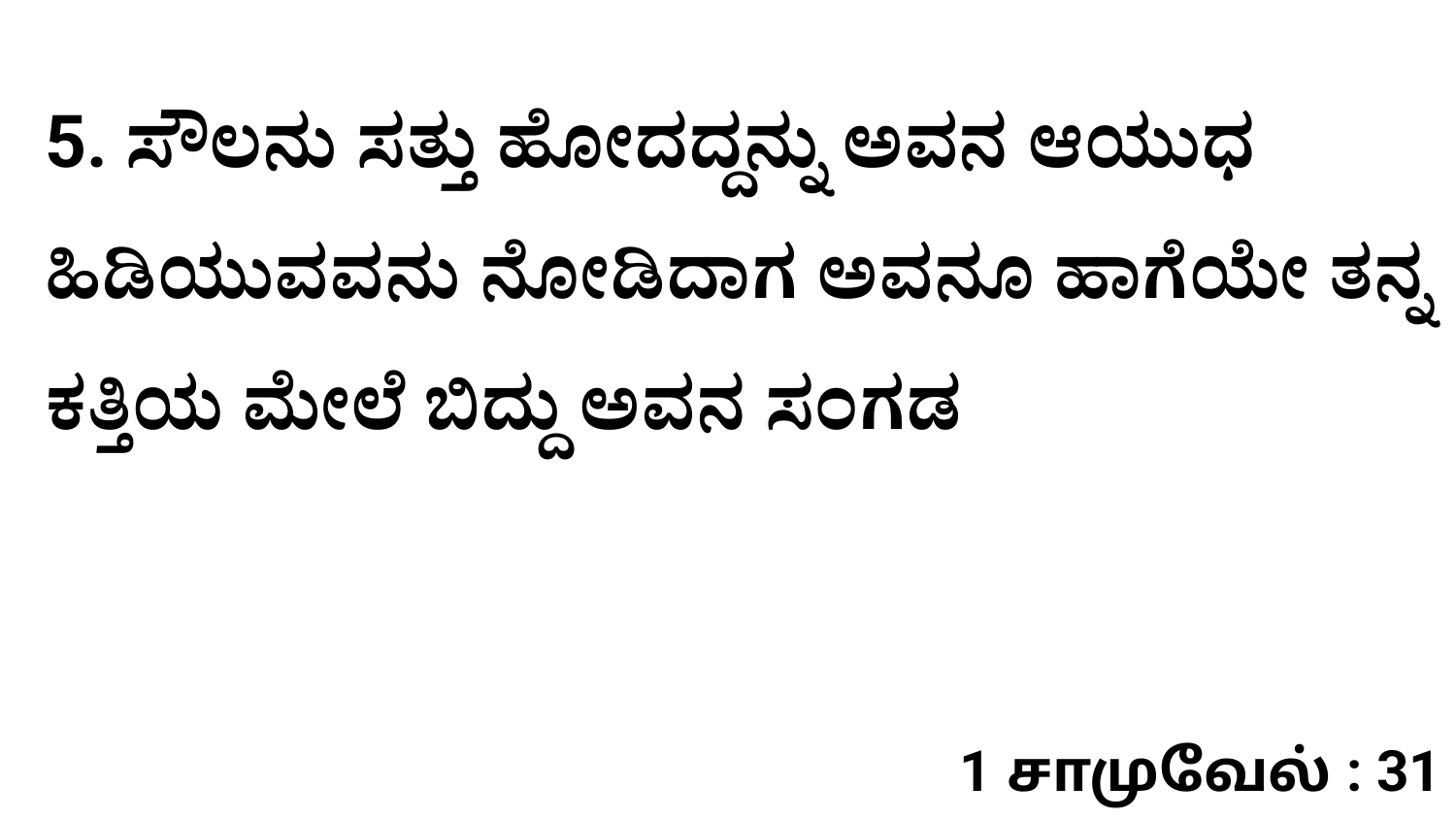

5. ಸೌಲನು ಸತ್ತು ಹೋದದ್ದನ್ನು ಅವನ ಆಯುಧ ಹಿಡಿಯುವವನು ನೋಡಿದಾಗ ಅವನೂ ಹಾಗೆಯೇ ತನ್ನ ಕತ್ತಿಯ ಮೇಲೆ ಬಿದ್ದು ಅವನ ಸಂಗಡ
1 சாமுவேல் : 31